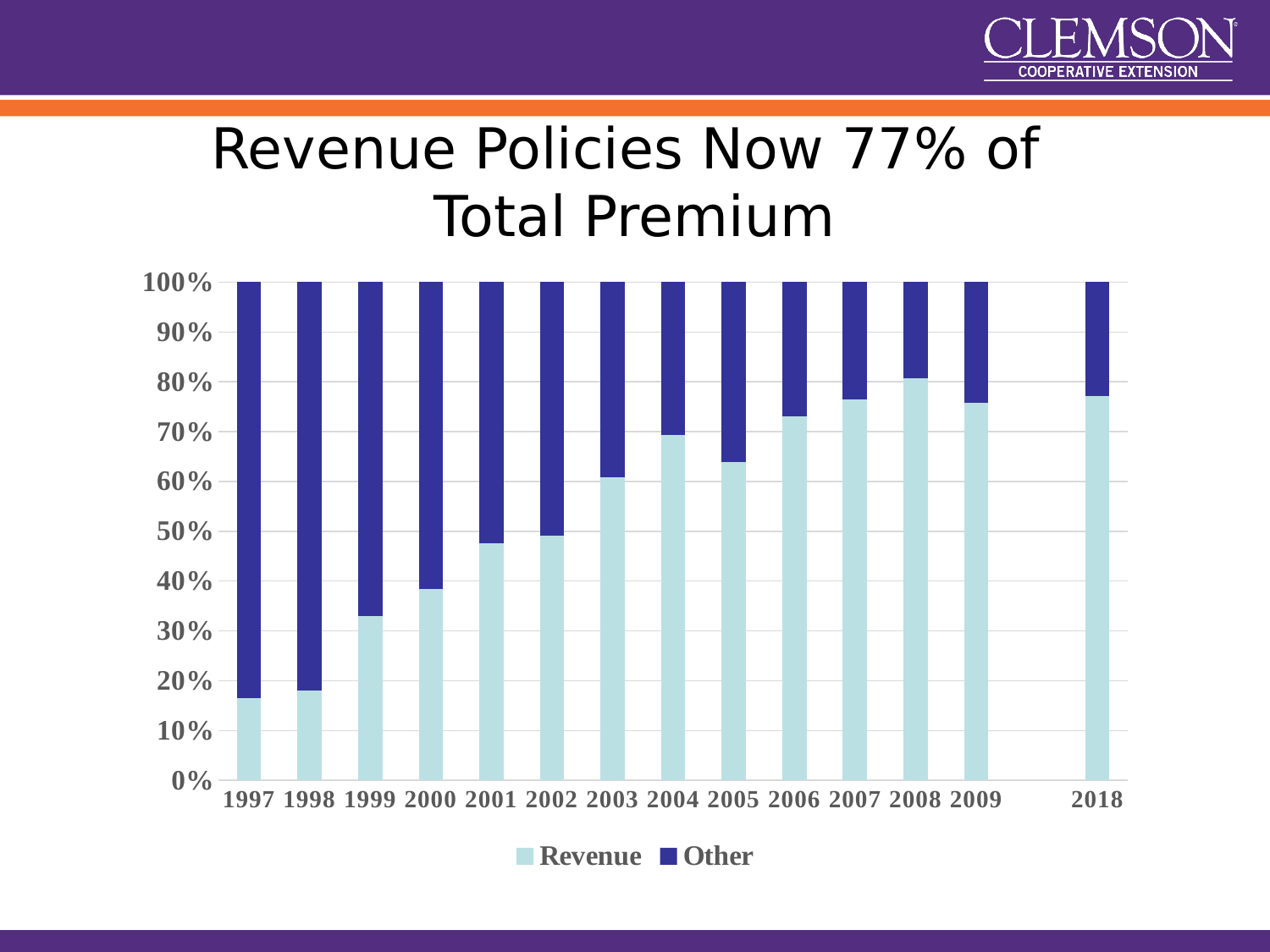

# Revenue Policies Now 77% of Total Premium

### Chart

| Category | Revenue | Other |
|---|---|---|
| 1997 | 292074572.0 | 1483181965.0 |
| 1998 | 337409309.0 | 1537756151.0 |
| 1999 | 760739502.0 | 1549393279.0 |
| 2000 | 973582681.0 | 1566581008.0 |
| 2001 | 1410474158.0 | 1551317052.0 |
| 2002 | 1431316784.0 | 1484627273.0 |
| 2003 | 2084887032.0 | 1346476135.0 |
| 2004 | 2901256189.0 | 1284754681.0 |
| 2005 | 2526263187.0 | 1422966873.0 |
| 2006 | 3345712893.0 | 1233825729.0 |
| 2007 | 5019106622.0 | 1543323846.0 |
| 2008 | 7946332931.0 | 1905261155.0 |
| 2009 | 6776110484.0 | 2172721009.0 |
|  | None | None |
| 2018 | 7802397261.0 | 2317861907.0 |